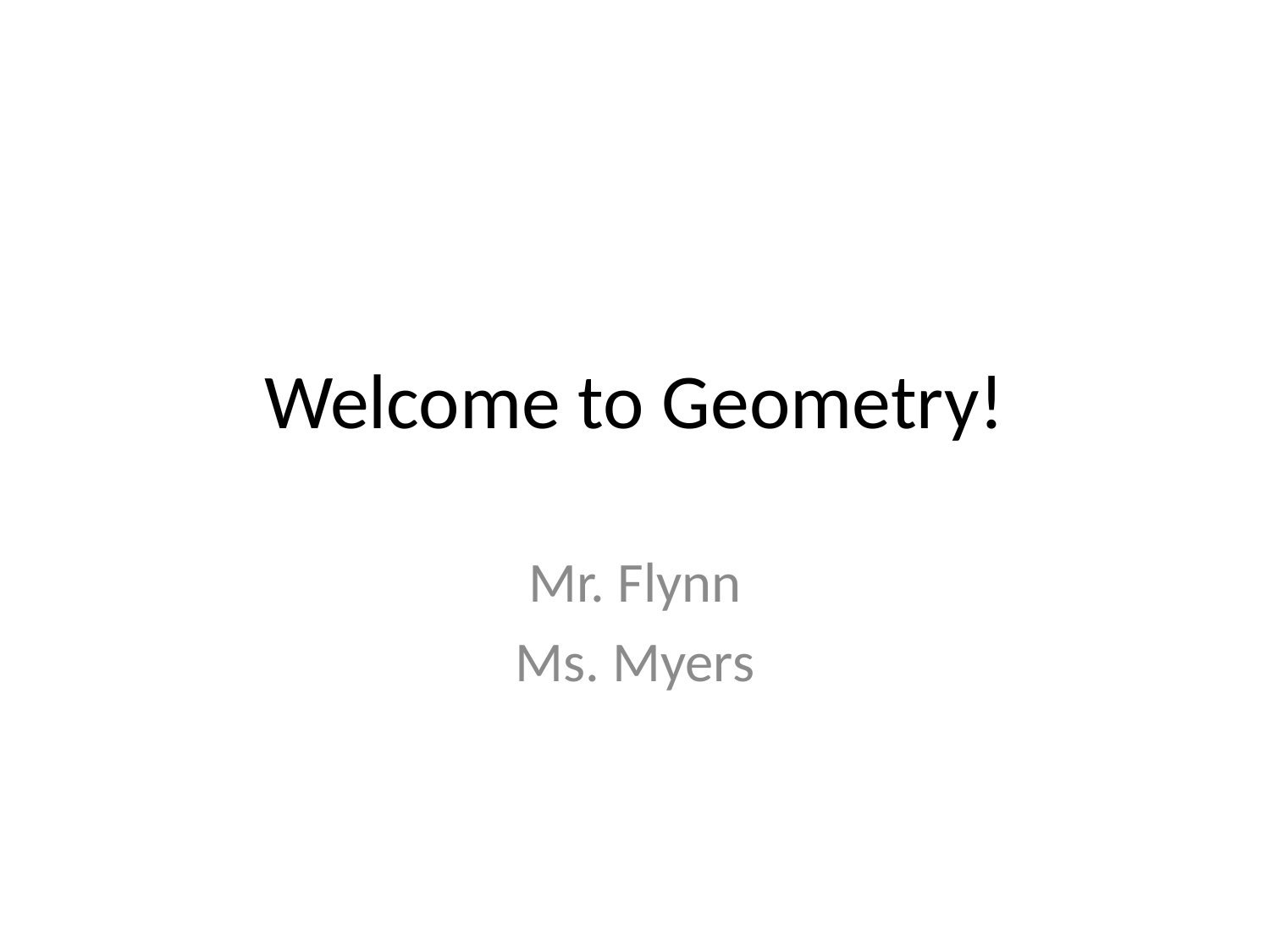

# Welcome to Geometry!
Mr. Flynn
Ms. Myers